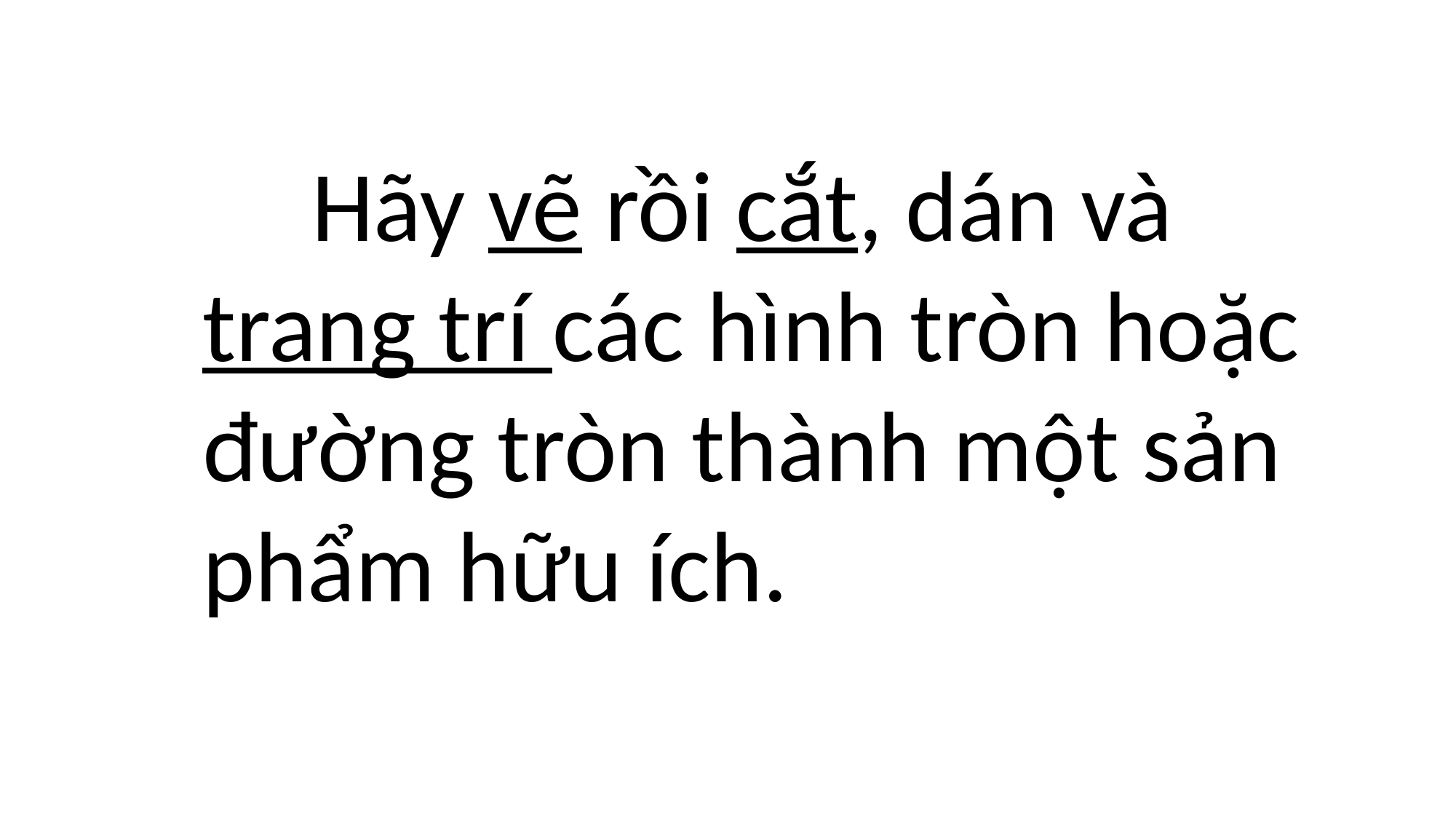

Hãy vẽ rồi cắt, dán và trang trí các hình tròn hoặc đường tròn thành một sản phẩm hữu ích.